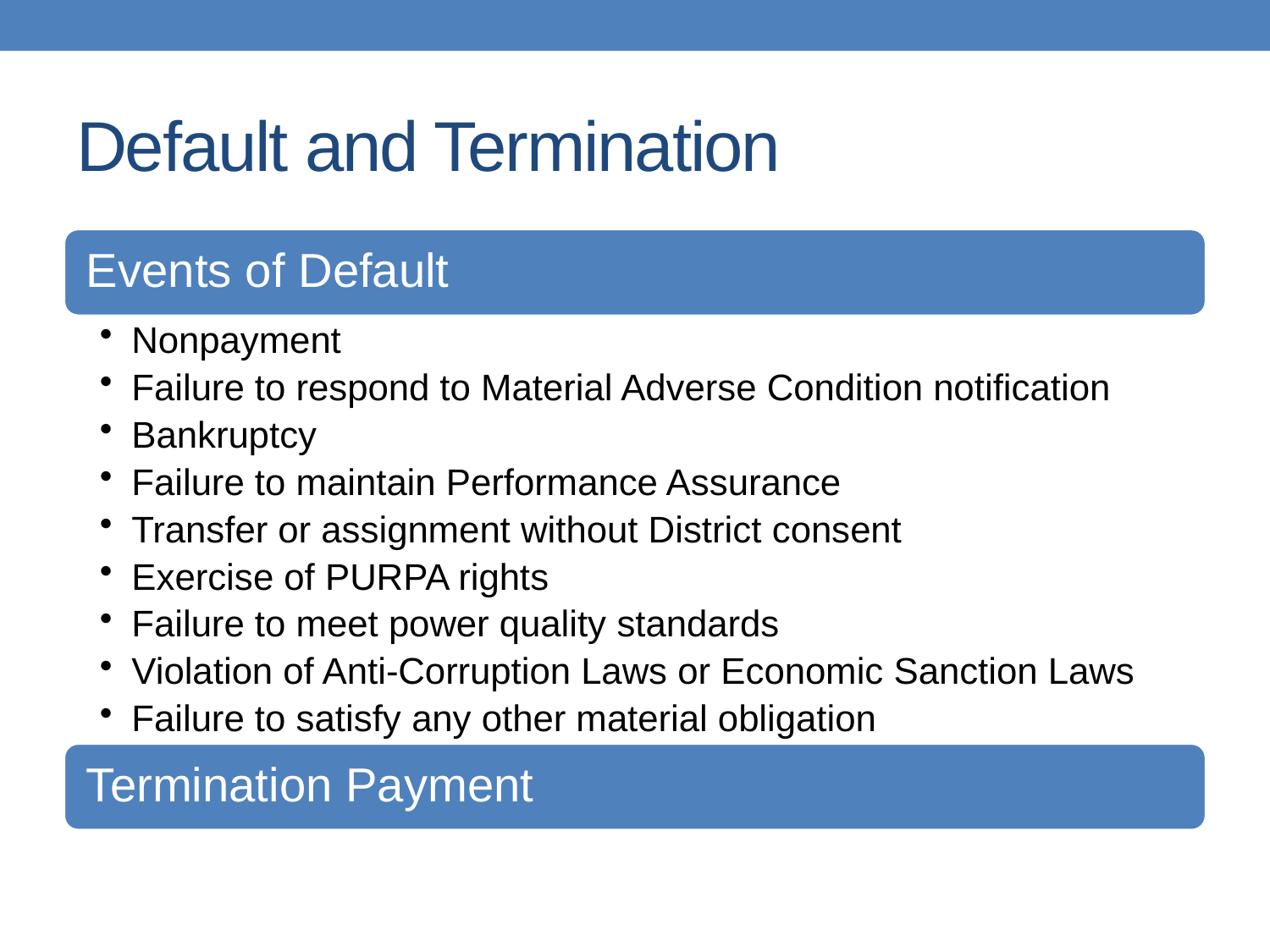

# Default and Termination
Events of Default
Nonpayment
Failure to respond to Material Adverse Condition notification
Bankruptcy
Failure to maintain Performance Assurance
Transfer or assignment without District consent
Exercise of PURPA rights
Failure to meet power quality standards
Violation of Anti-Corruption Laws or Economic Sanction Laws
Failure to satisfy any other material obligation
Termination Payment